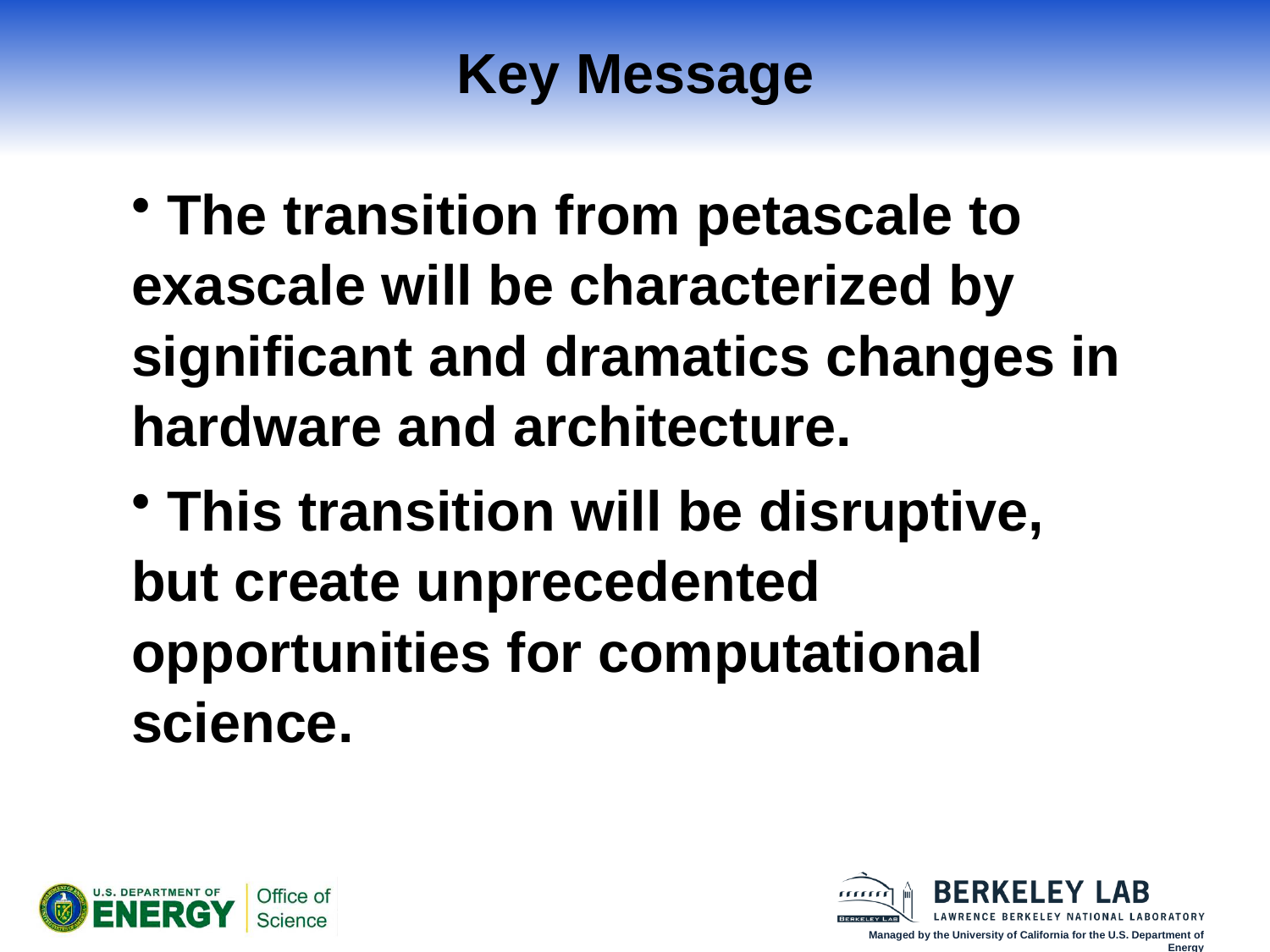

# Key Message
 The transition from petascale to exascale will be characterized by significant and dramatics changes in hardware and architecture.
 This transition will be disruptive, but create unprecedented opportunities for computational science.